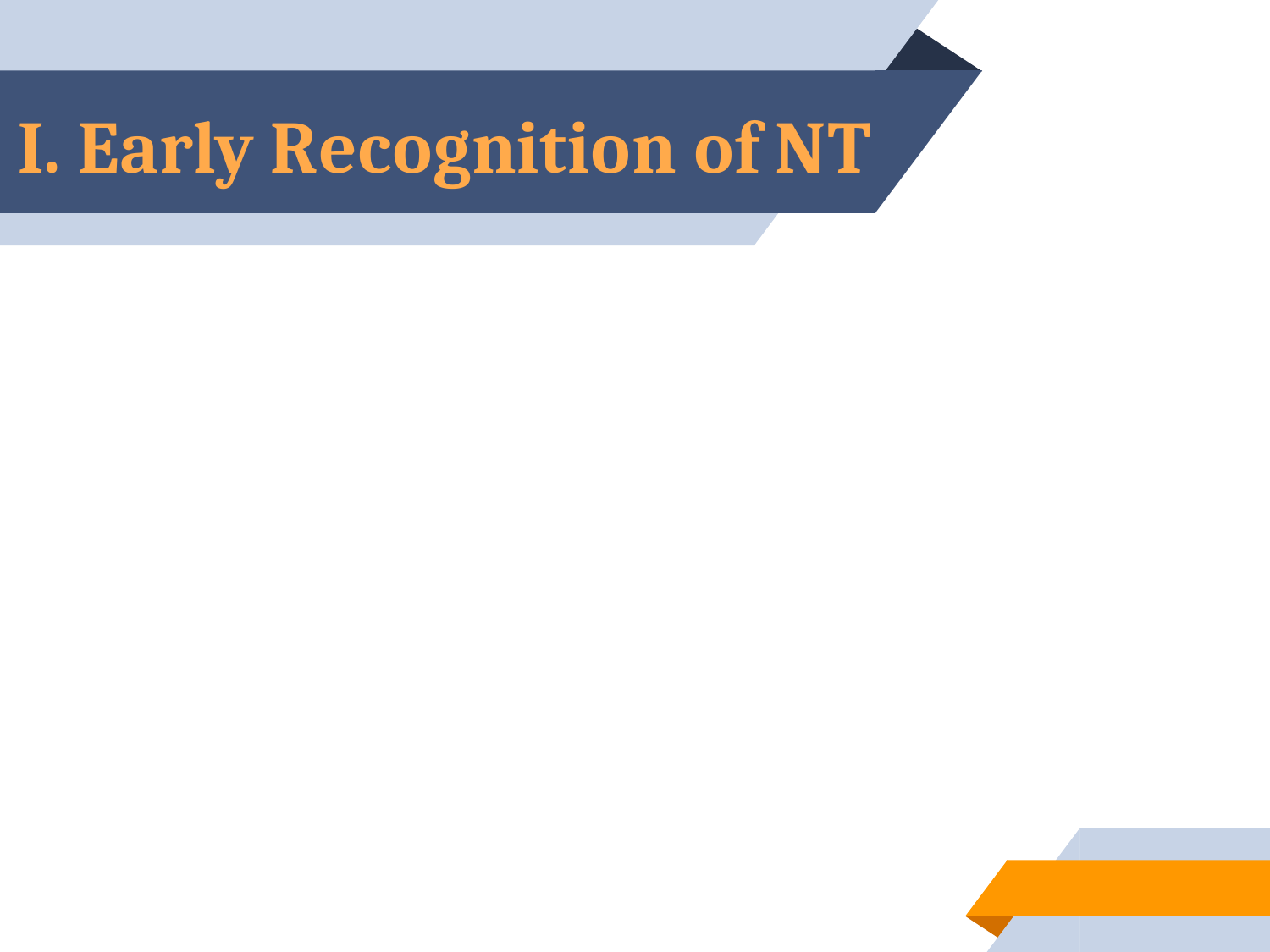

# I. Early Recognition of NT

4